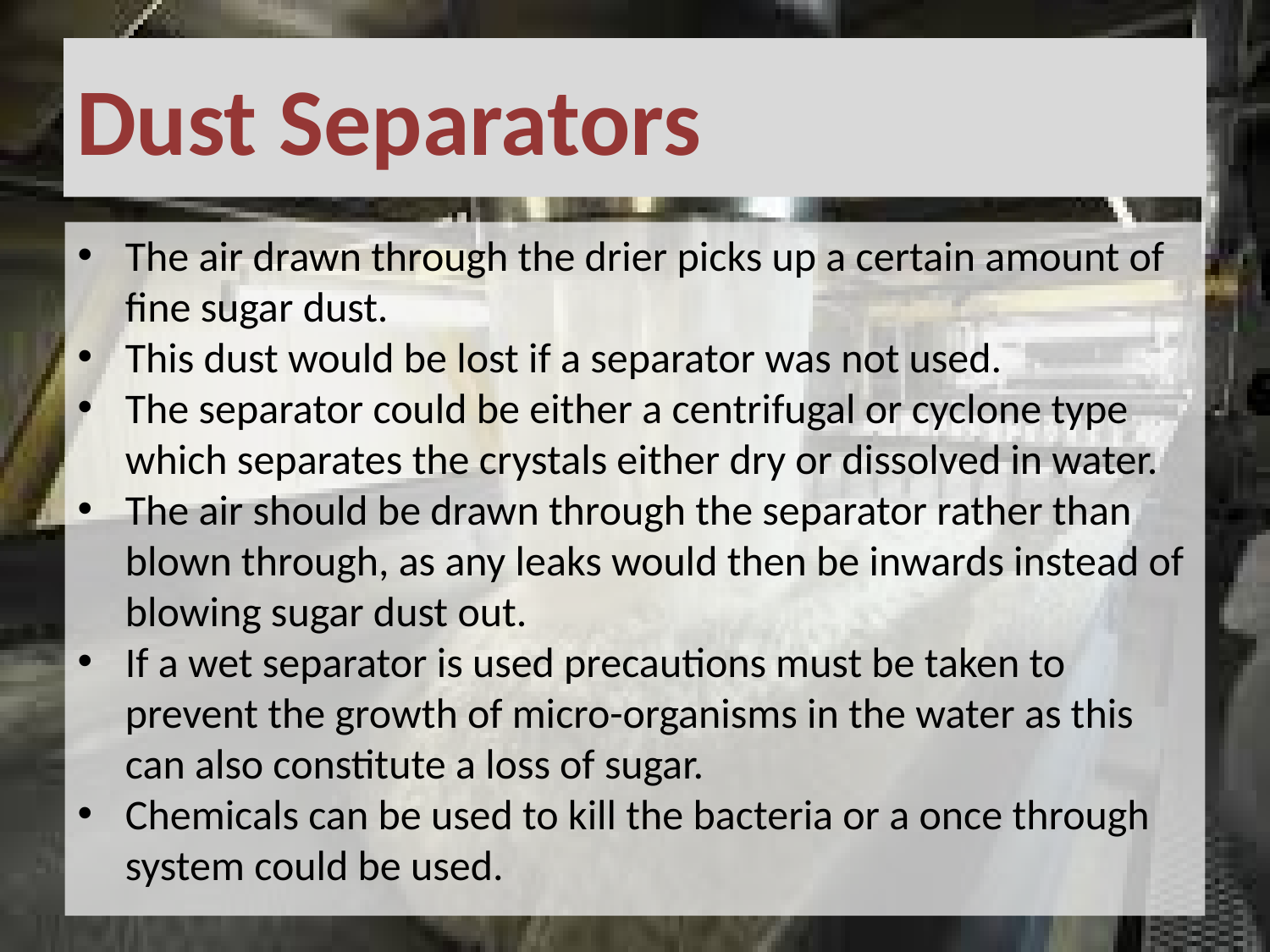

# Dust Separators
The air drawn through the drier picks up a certain amount of fine sugar dust.
This dust would be lost if a separator was not used.
The separator could be either a centrifugal or cyclone type which separates the crystals either dry or dissolved in water.
The air should be drawn through the separator rather than blown through, as any leaks would then be inwards instead of blowing sugar dust out.
If a wet separator is used precautions must be taken to prevent the growth of micro-organisms in the water as this can also constitute a loss of sugar.
Chemicals can be used to kill the bacteria or a once through system could be used.